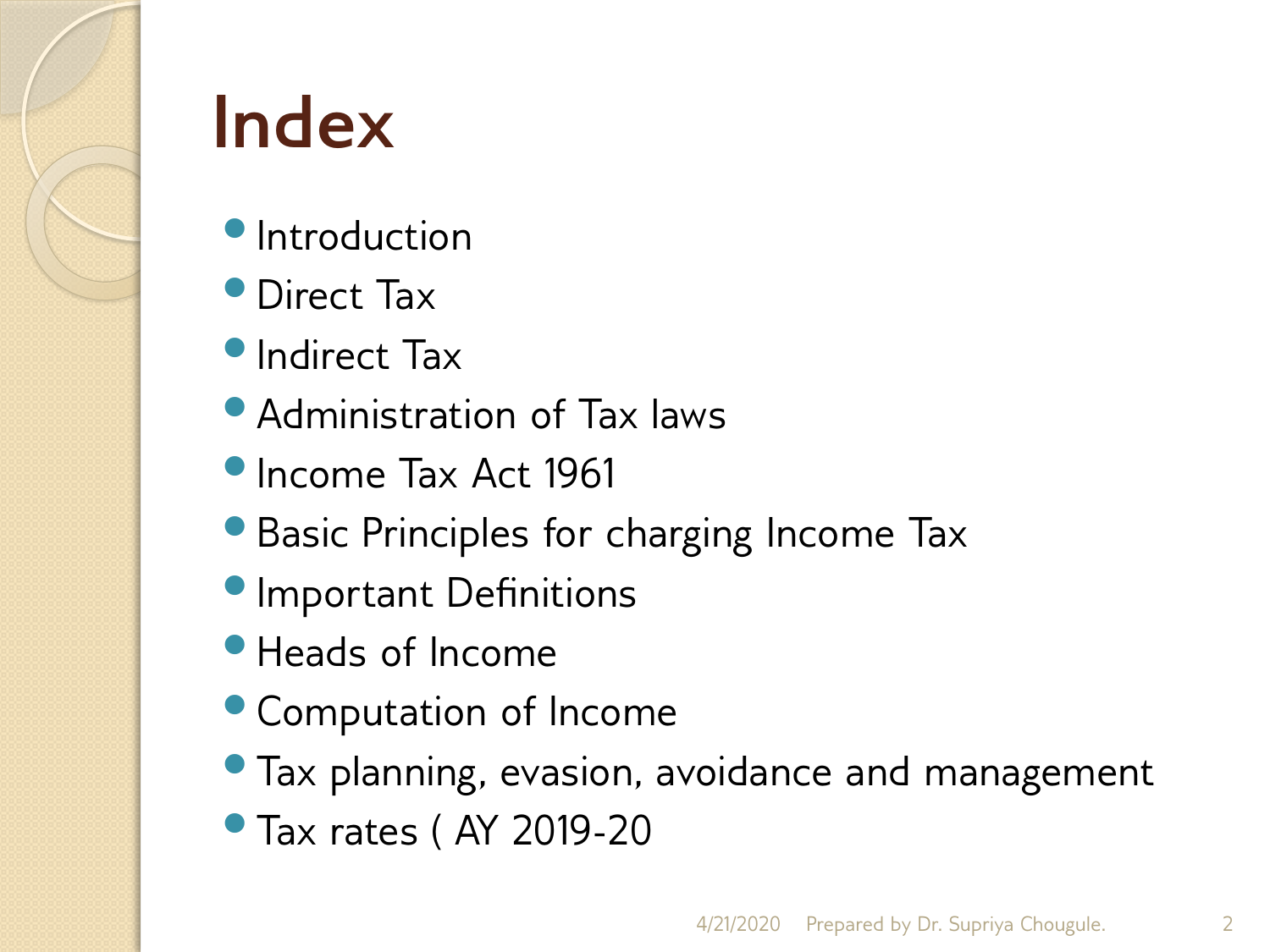

# Index
Introduction
Direct Tax
Indirect Tax
Administration of Tax laws
Income Tax Act 1961
Basic Principles for charging Income Tax
Important Definitions
Heads of Income
Computation of Income
Tax planning, evasion, avoidance and management
Tax rates ( AY 2019-20
4/21/2020
Prepared by Dr. Supriya Chougule.
2